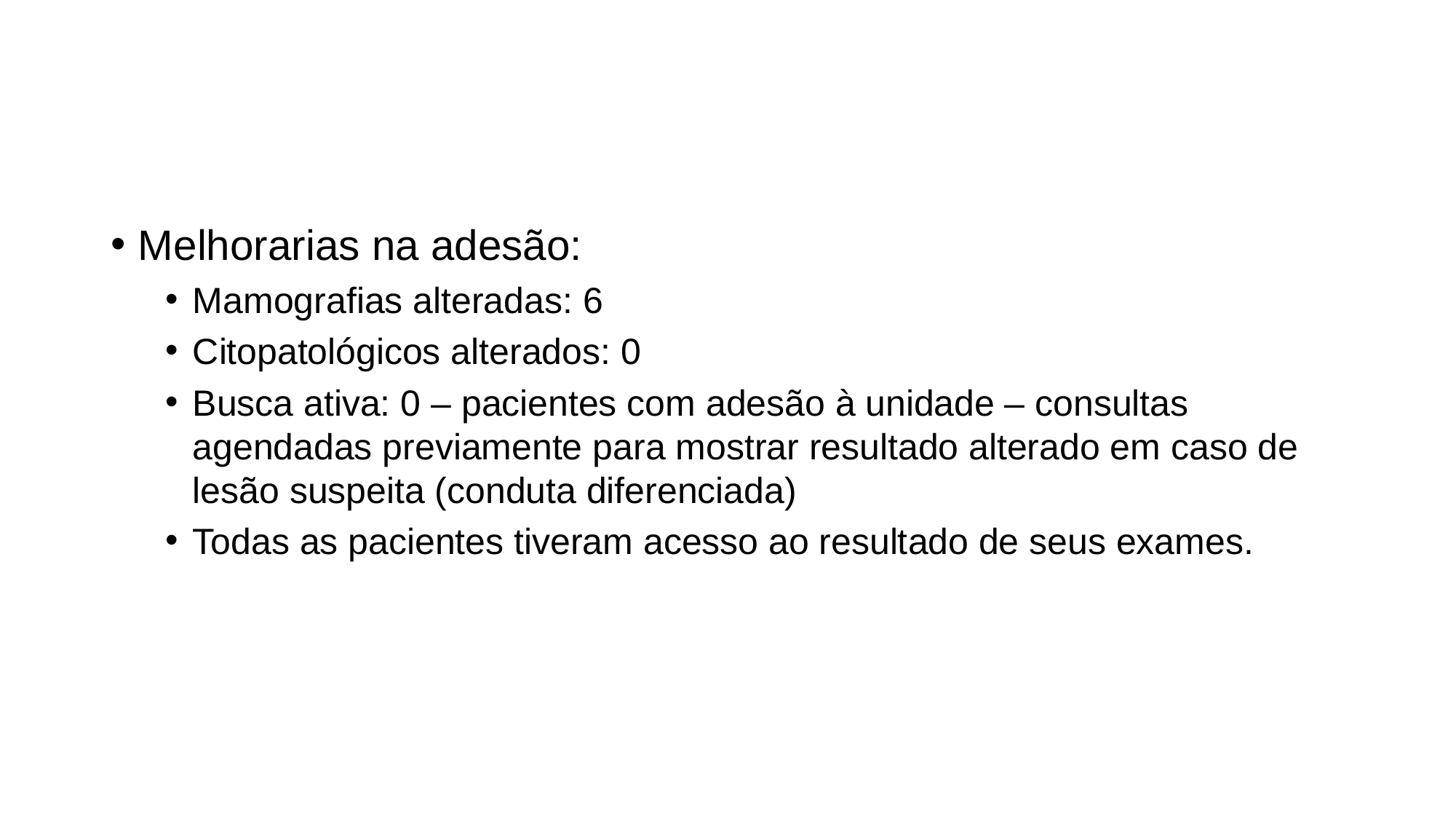

#
Melhorarias na adesão:
Mamografias alteradas: 6
Citopatológicos alterados: 0
Busca ativa: 0 – pacientes com adesão à unidade – consultas agendadas previamente para mostrar resultado alterado em caso de lesão suspeita (conduta diferenciada)
Todas as pacientes tiveram acesso ao resultado de seus exames.